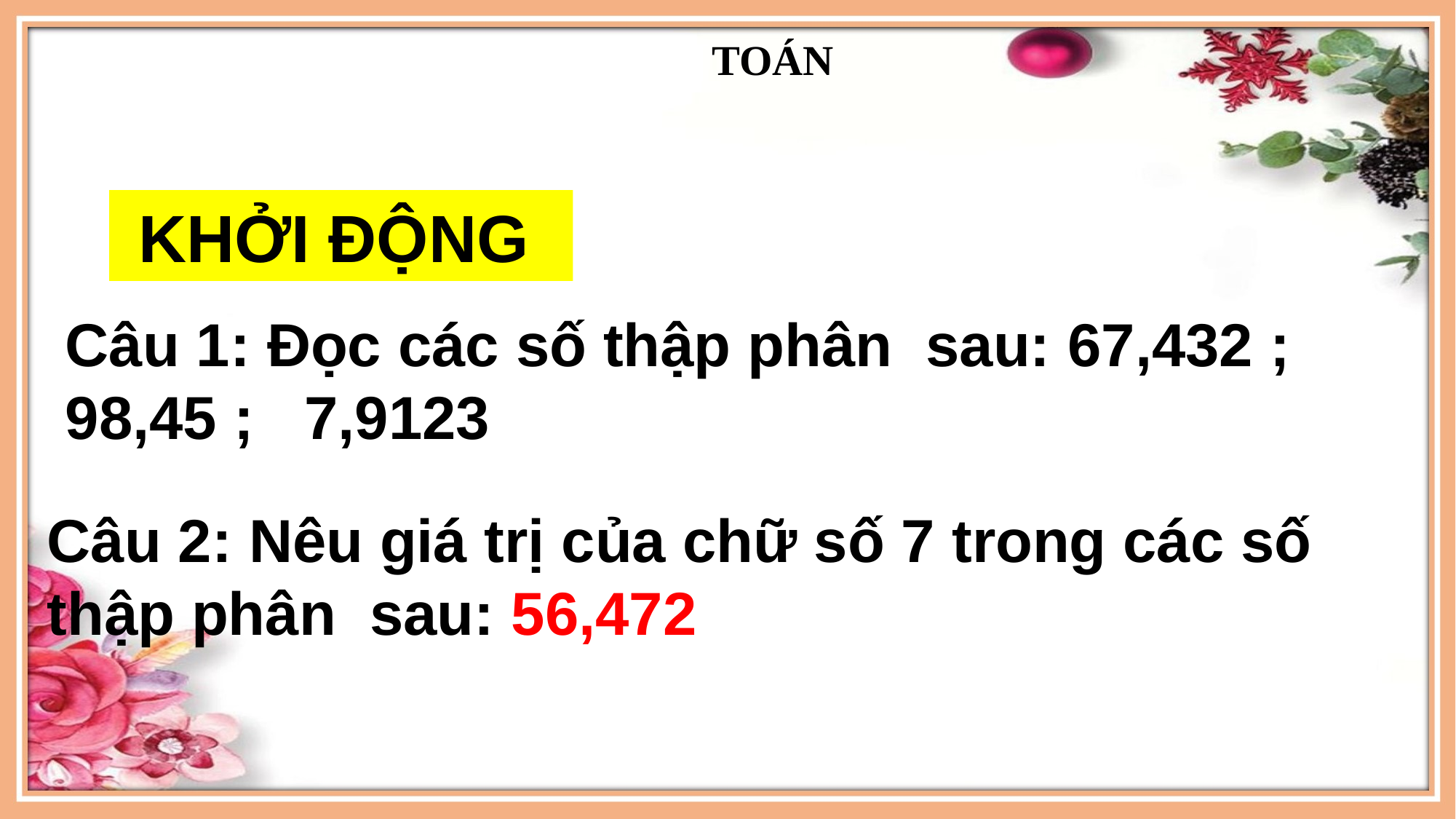

TOÁN
 KHỞI ĐỘNG
Câu 1: Đọc các số thập phân  sau: 67,432 ;  98,45 ;   7,9123
Câu 2: Nêu giá trị của chữ số 7 trong các số thập phân  sau: 56,472